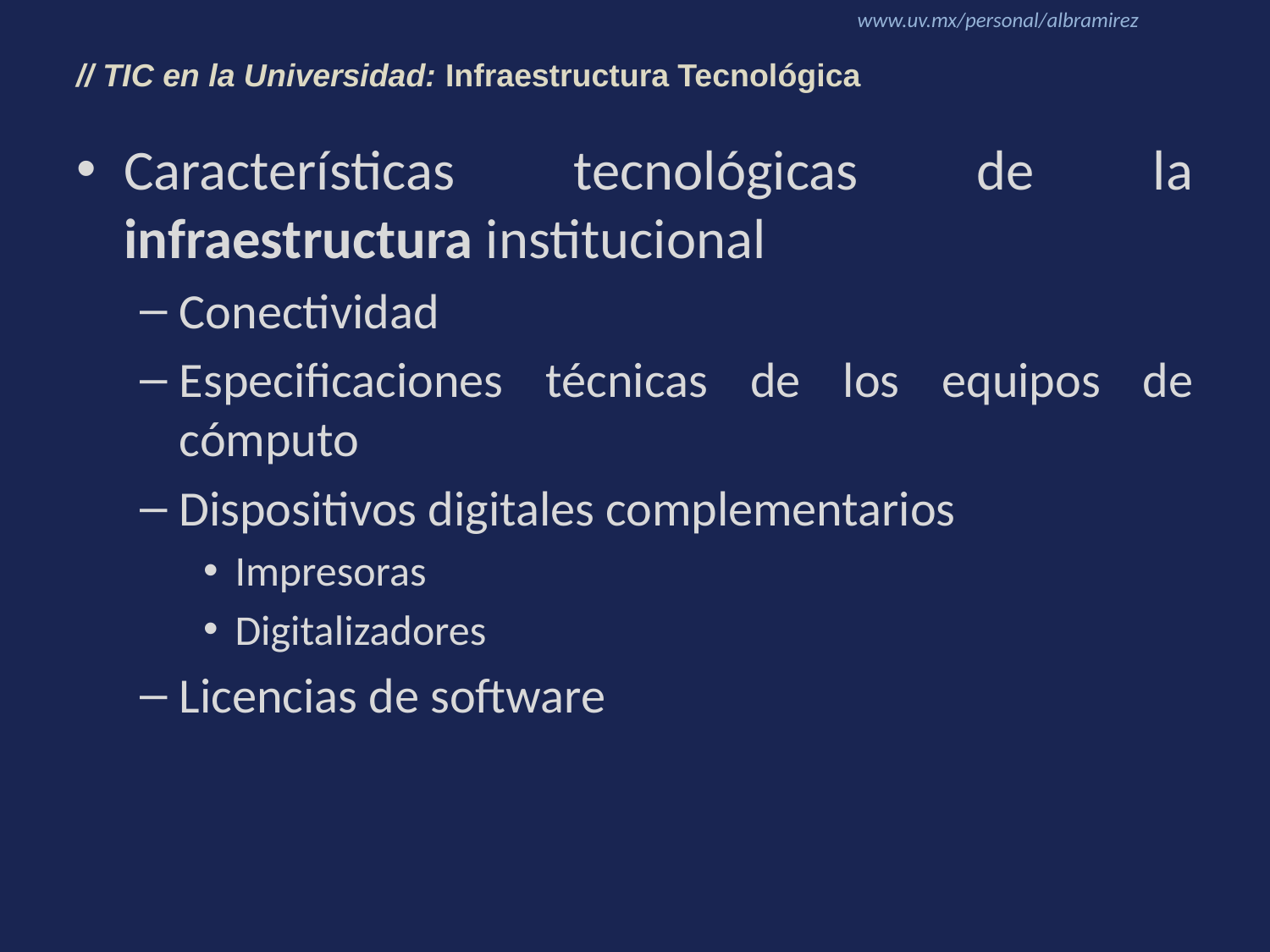

# // TIC en la Universidad: Infraestructura Tecnológica
Características tecnológicas de la infraestructura institucional
Conectividad
Especificaciones técnicas de los equipos de cómputo
Dispositivos digitales complementarios
Impresoras
Digitalizadores
Licencias de software